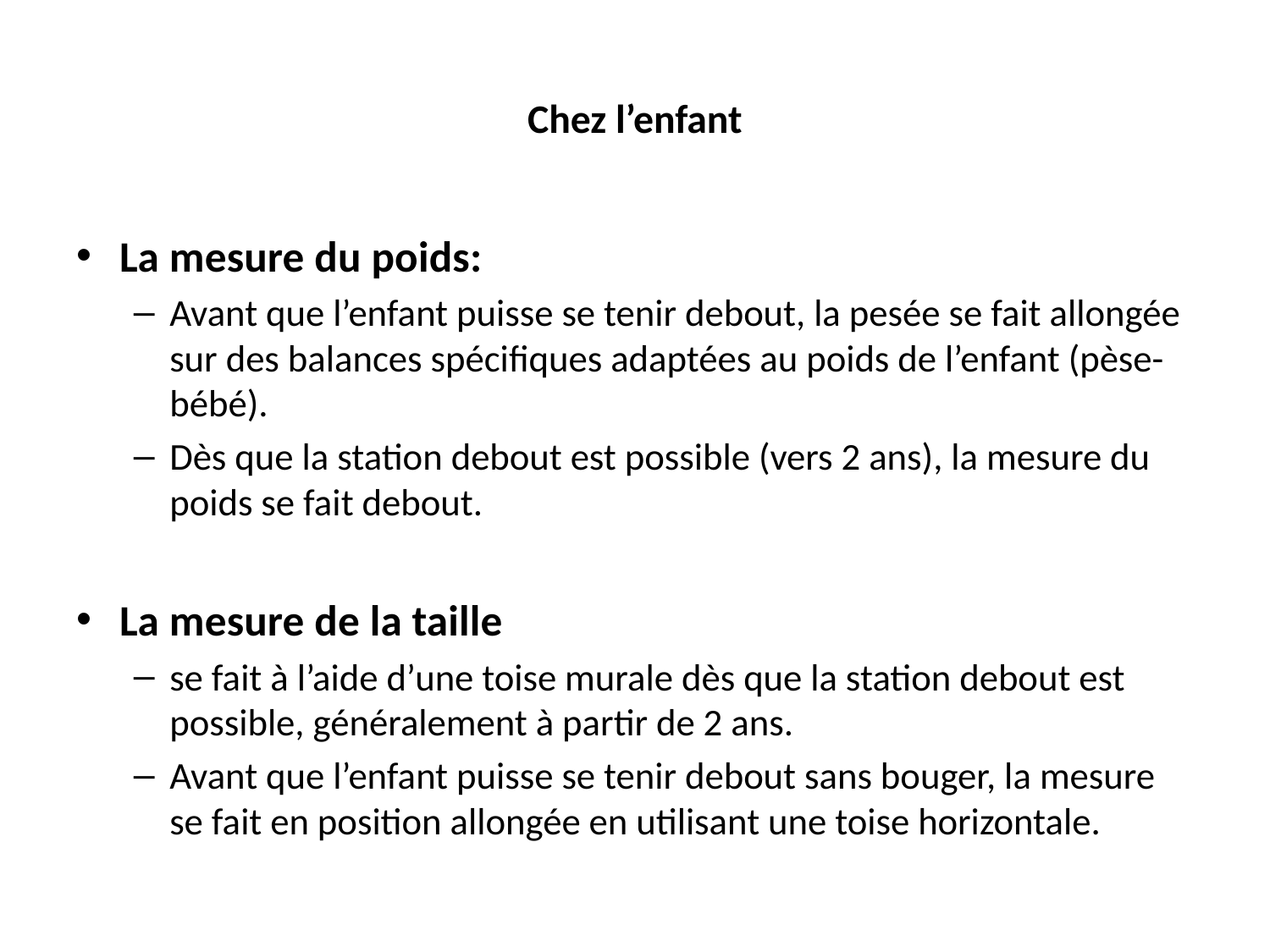

# Chez l’enfant
La mesure du poids:
Avant que l’enfant puisse se tenir debout, la pesée se fait allongée sur des balances spécifiques adaptées au poids de l’enfant (pèse-bébé).
Dès que la station debout est possible (vers 2 ans), la mesure du poids se fait debout.

La mesure de la taille
se fait à l’aide d’une toise murale dès que la station debout est possible, généralement à partir de 2 ans.
Avant que l’enfant puisse se tenir debout sans bouger, la mesure se fait en position allongée en utilisant une toise horizontale.